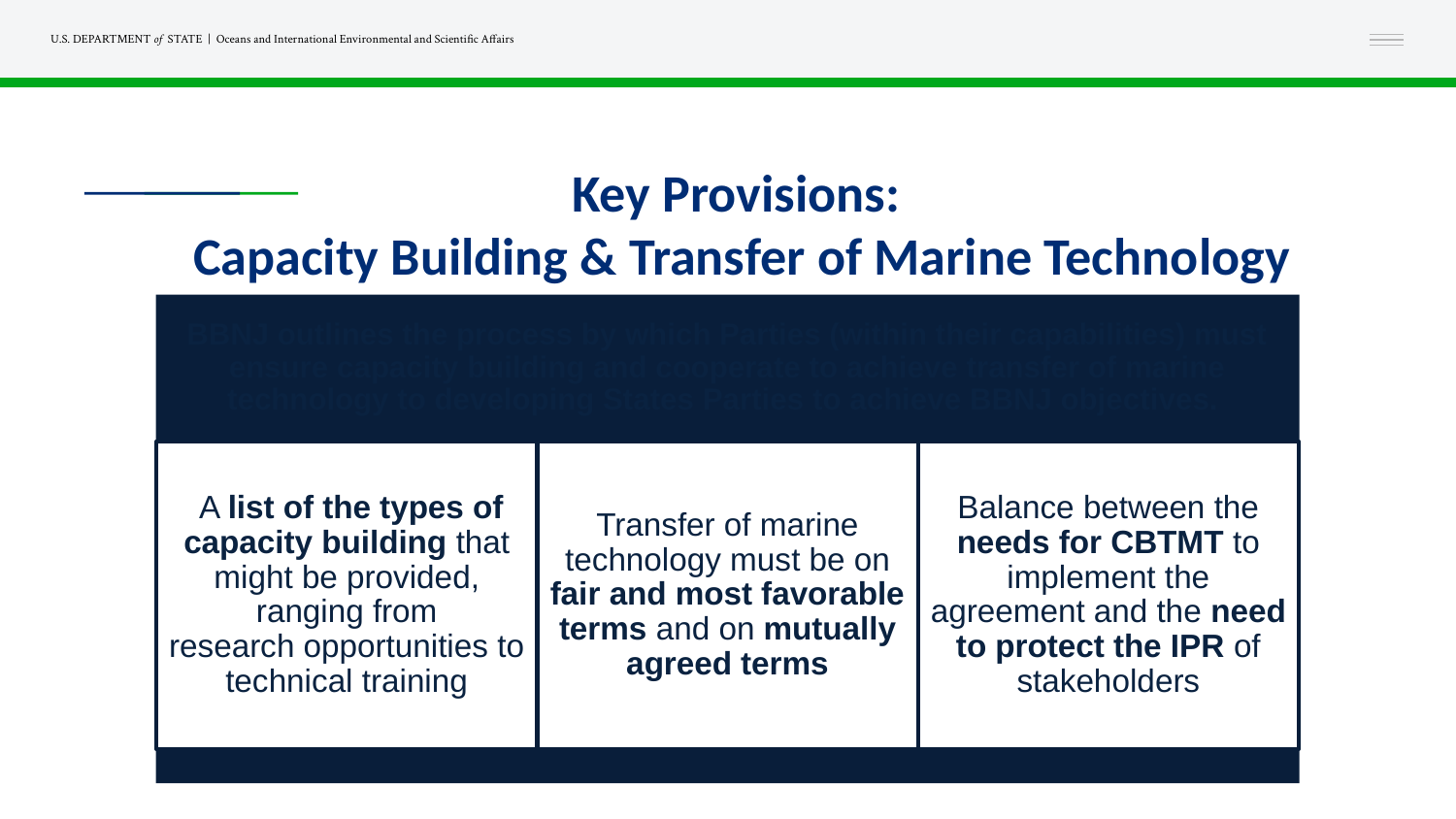

# Key Provisions: Capacity Building & Transfer of Marine Technology
BBNJ outlines the process by which Parties (within their capabilities) must ensure capacity building and cooperate to achieve transfer of marine technology to developing States Parties to achieve BBNJ objectives.
 A list of the types of capacity building that might be provided, ranging from research opportunities to technical training
Transfer of marine technology must be on fair and most favorable terms and on mutually agreed terms
Balance between the needs for CBTMT to implement the agreement and the need to protect the IPR of stakeholders